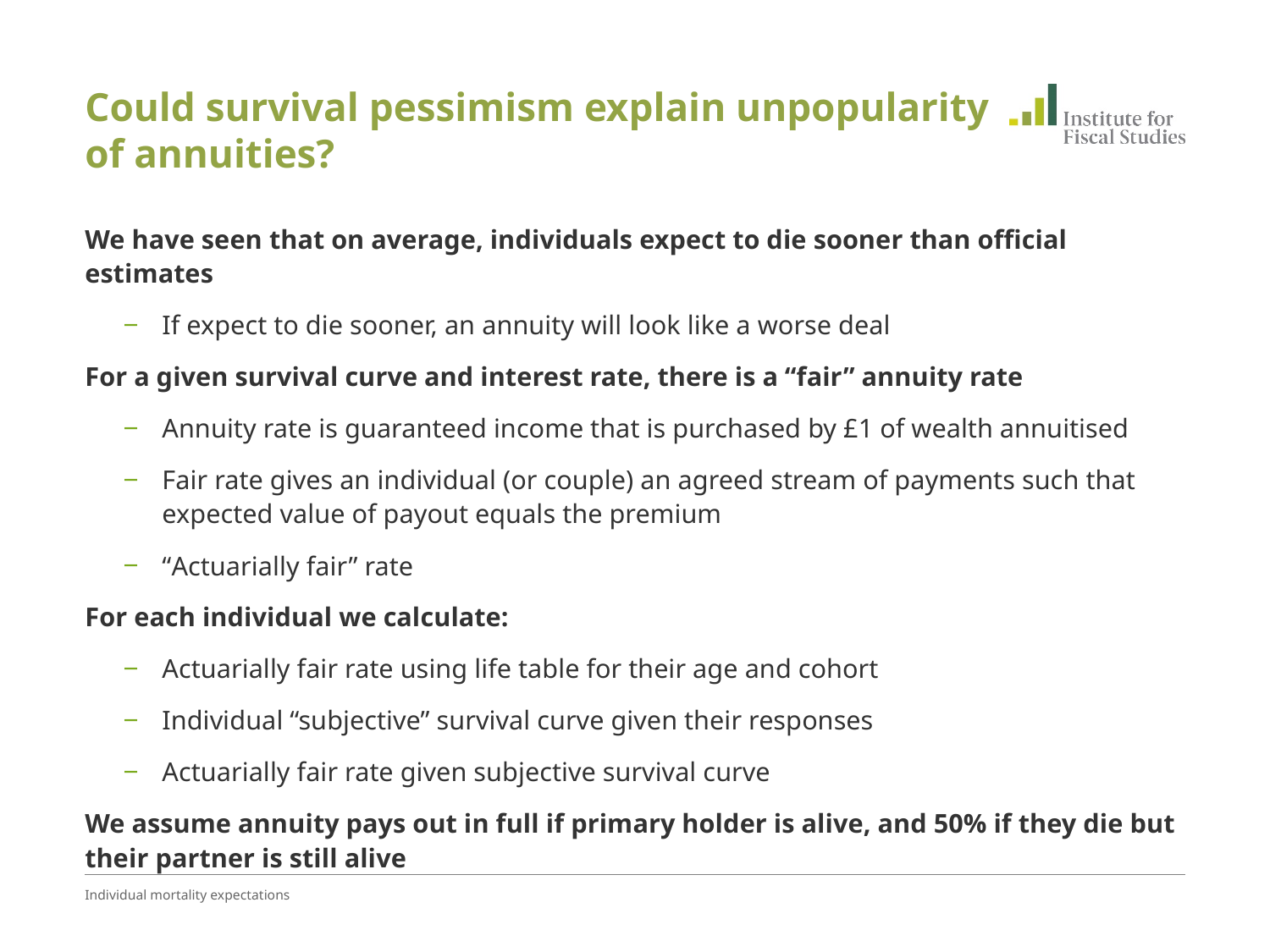

# Could survival pessimism explain unpopularity of annuities?
We have seen that on average, individuals expect to die sooner than official estimates
If expect to die sooner, an annuity will look like a worse deal
For a given survival curve and interest rate, there is a “fair” annuity rate
Annuity rate is guaranteed income that is purchased by £1 of wealth annuitised
Fair rate gives an individual (or couple) an agreed stream of payments such that expected value of payout equals the premium
“Actuarially fair” rate
For each individual we calculate:
Actuarially fair rate using life table for their age and cohort
Individual “subjective” survival curve given their responses
Actuarially fair rate given subjective survival curve
We assume annuity pays out in full if primary holder is alive, and 50% if they die but their partner is still alive

Individual mortality expectations